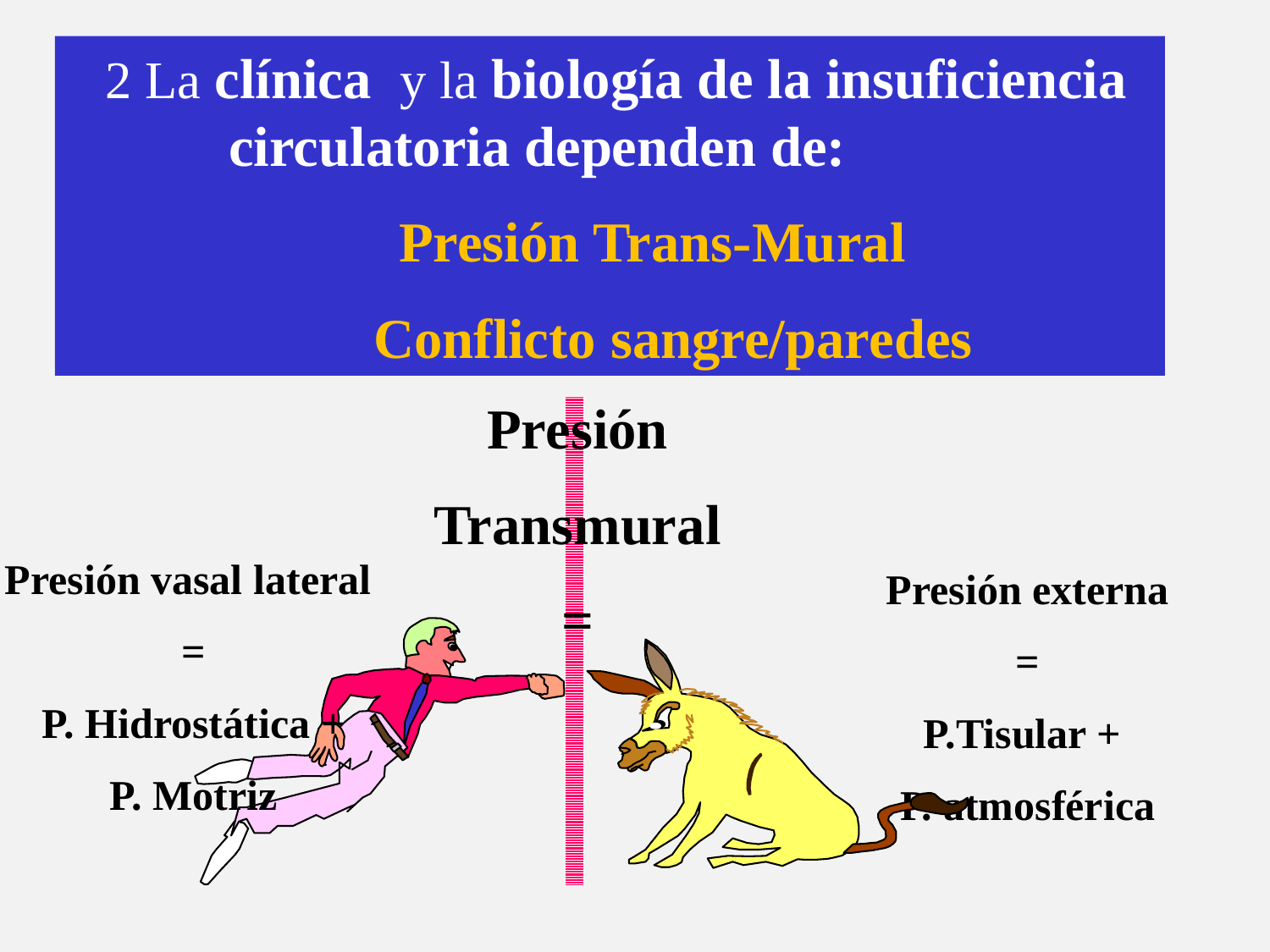

2 La clínica  y la biología de la insuficiencia circulatoria dependen de:
       Presión Trans-Mural
	Conflicto sangre/paredes
Presión
Transmural
=

Presión externa
=
P.Tisular +
P. atmosférica

Presión vasal lateral
=
P. Hidrostática +
 P. Motriz